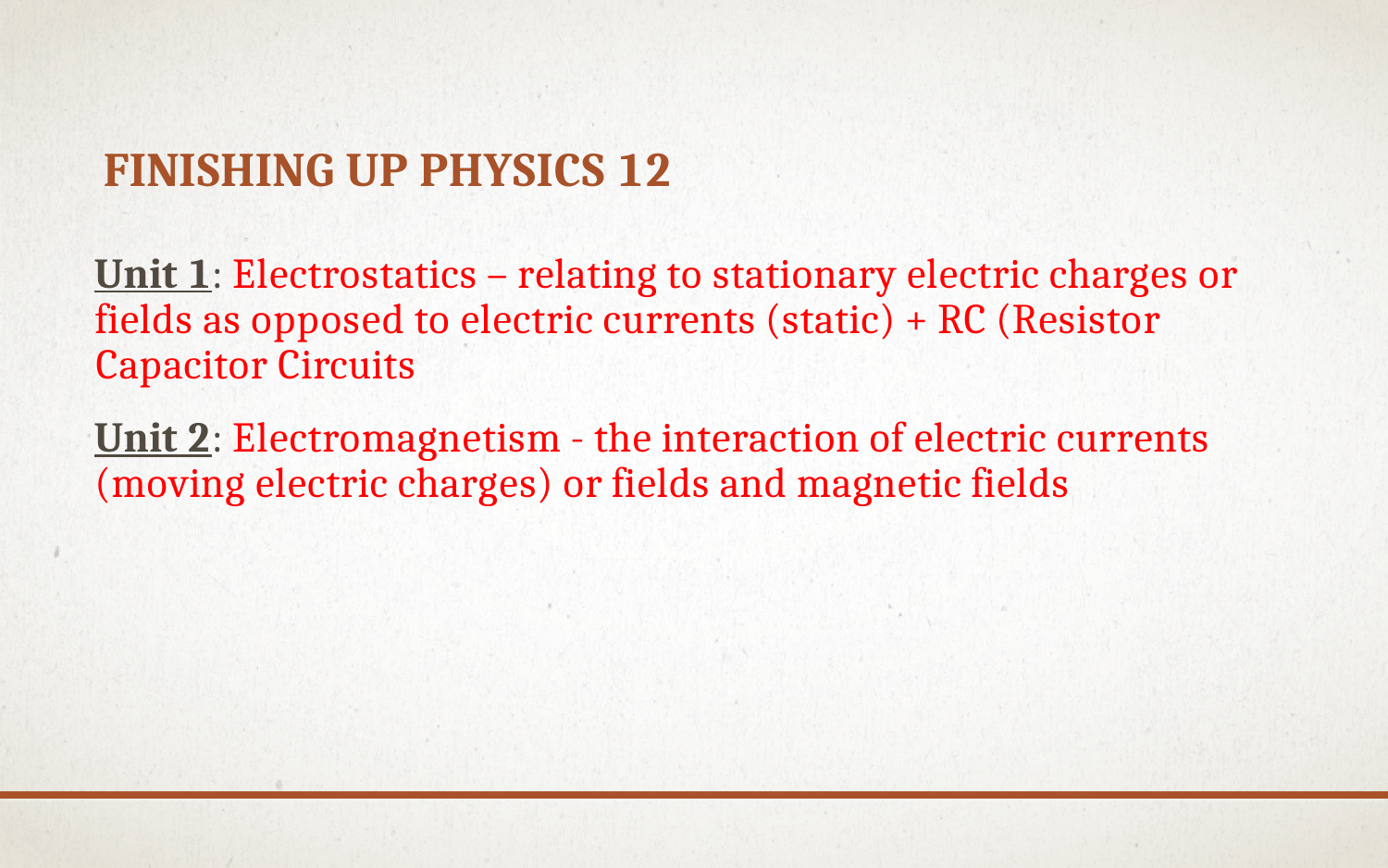

# Finishing up Physics 12
Unit 1: Electrostatics – relating to stationary electric charges or fields as opposed to electric currents (static) + RC (Resistor Capacitor Circuits
Unit 2: Electromagnetism - the interaction of electric currents (moving electric charges) or fields and magnetic fields